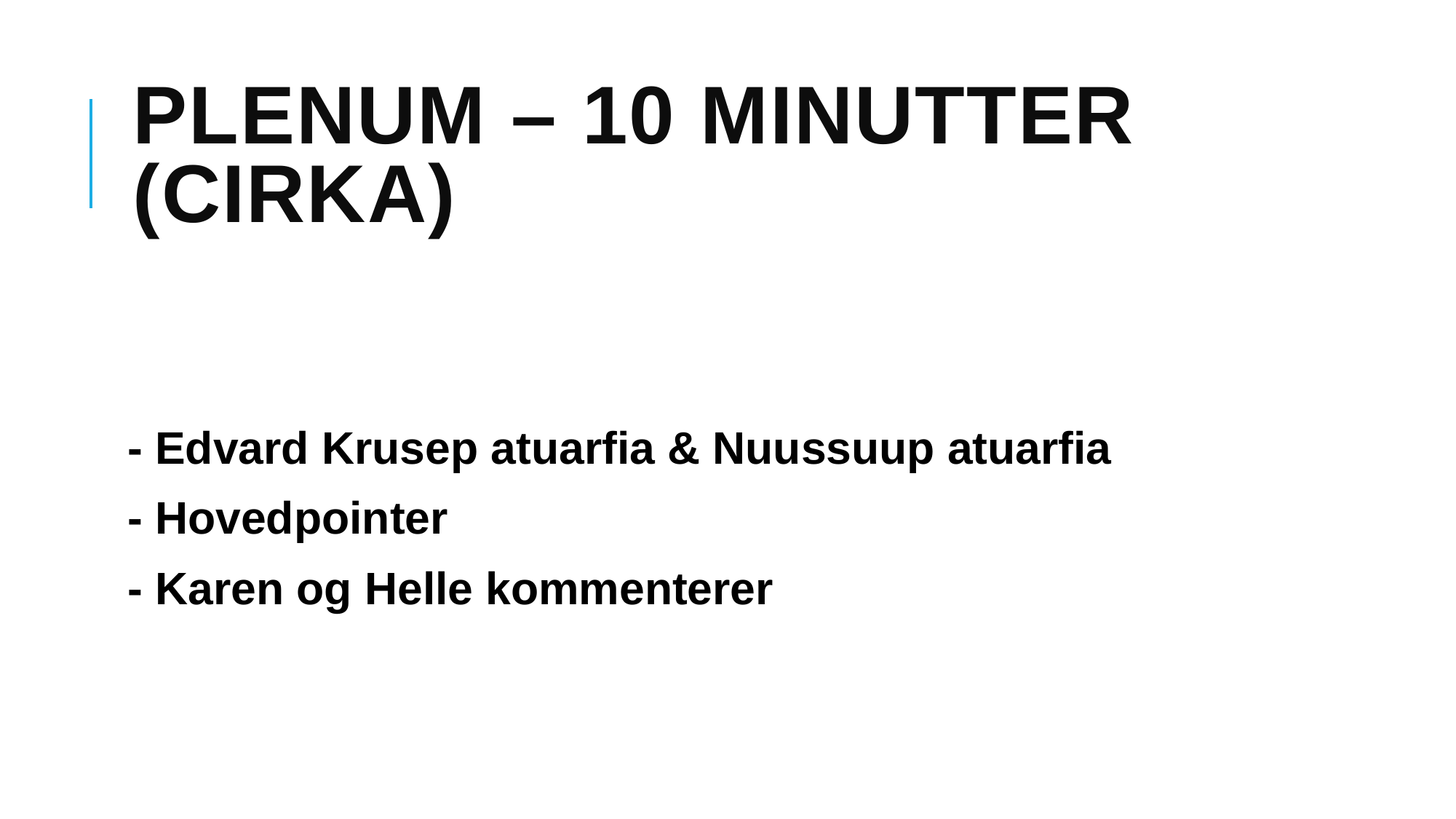

# PLENUM – 10 minutter (cirka)

- Edvard Krusep atuarfia & Nuussuup atuarfia
- Hovedpointer
- Karen og Helle kommenterer